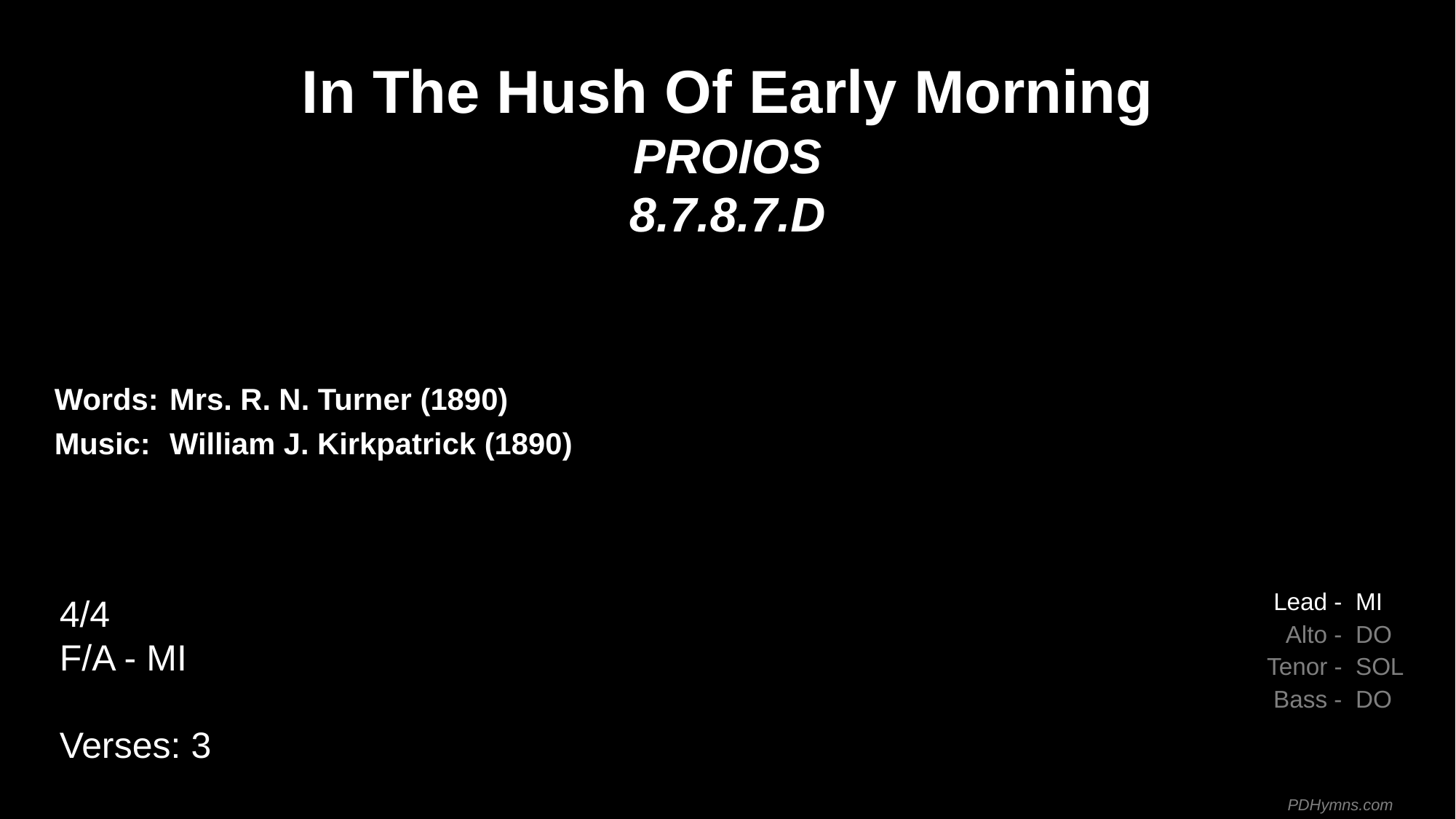

In The Hush Of Early Morning
PROIOS
8.7.8.7.D

| Words: | Mrs. R. N. Turner (1890) |
| --- | --- |
| Music: | William J. Kirkpatrick (1890) |
|  |  |
|  |  |
4/4
F/A - MI

Verses: 3
| Lead - | MI |
| --- | --- |
| Alto - | DO |
| Tenor - | SOL |
| Bass - | DO |
PDHymns.com